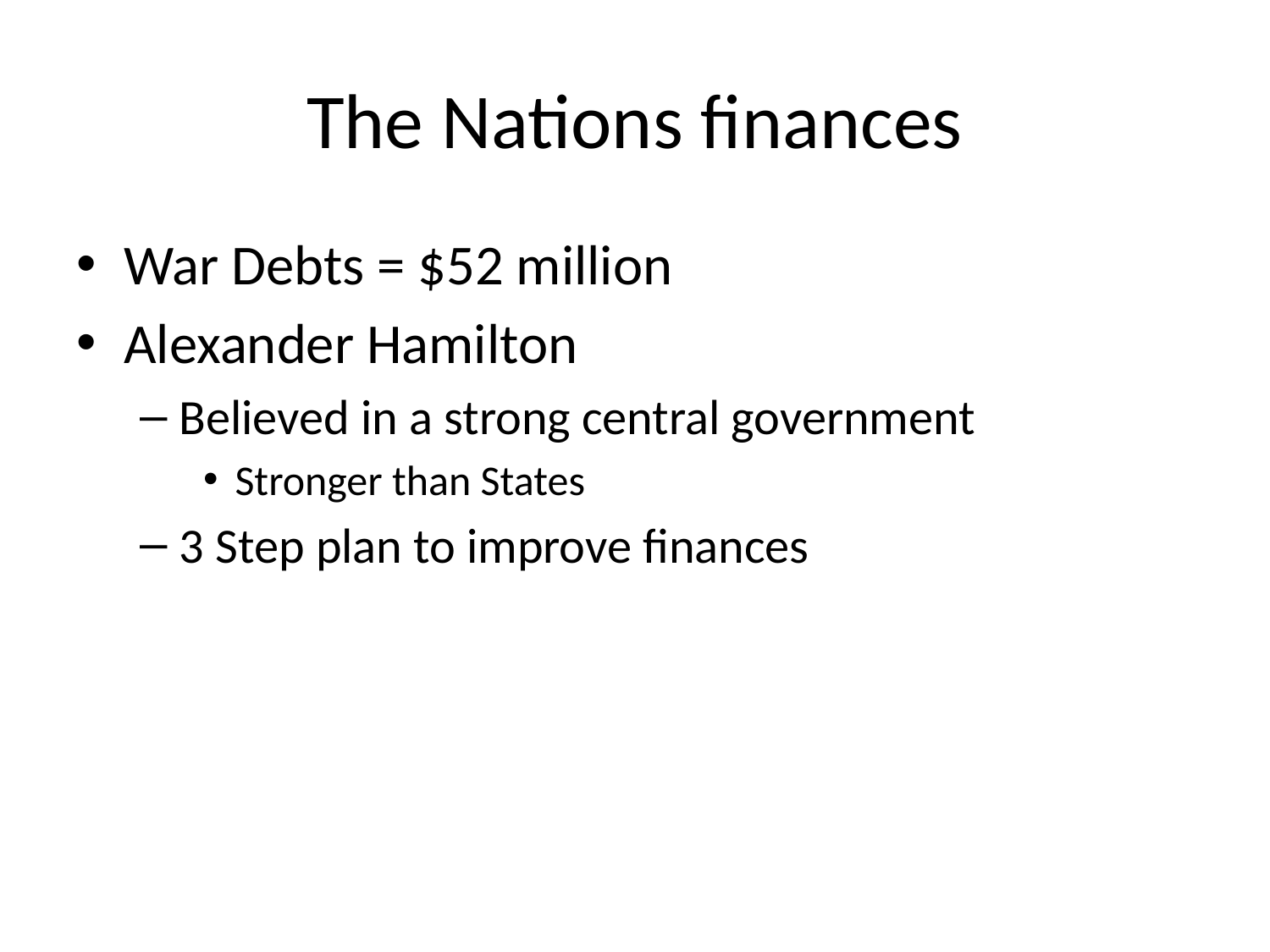

# The Nations finances
War Debts = $52 million
Alexander Hamilton
Believed in a strong central government
Stronger than States
3 Step plan to improve finances